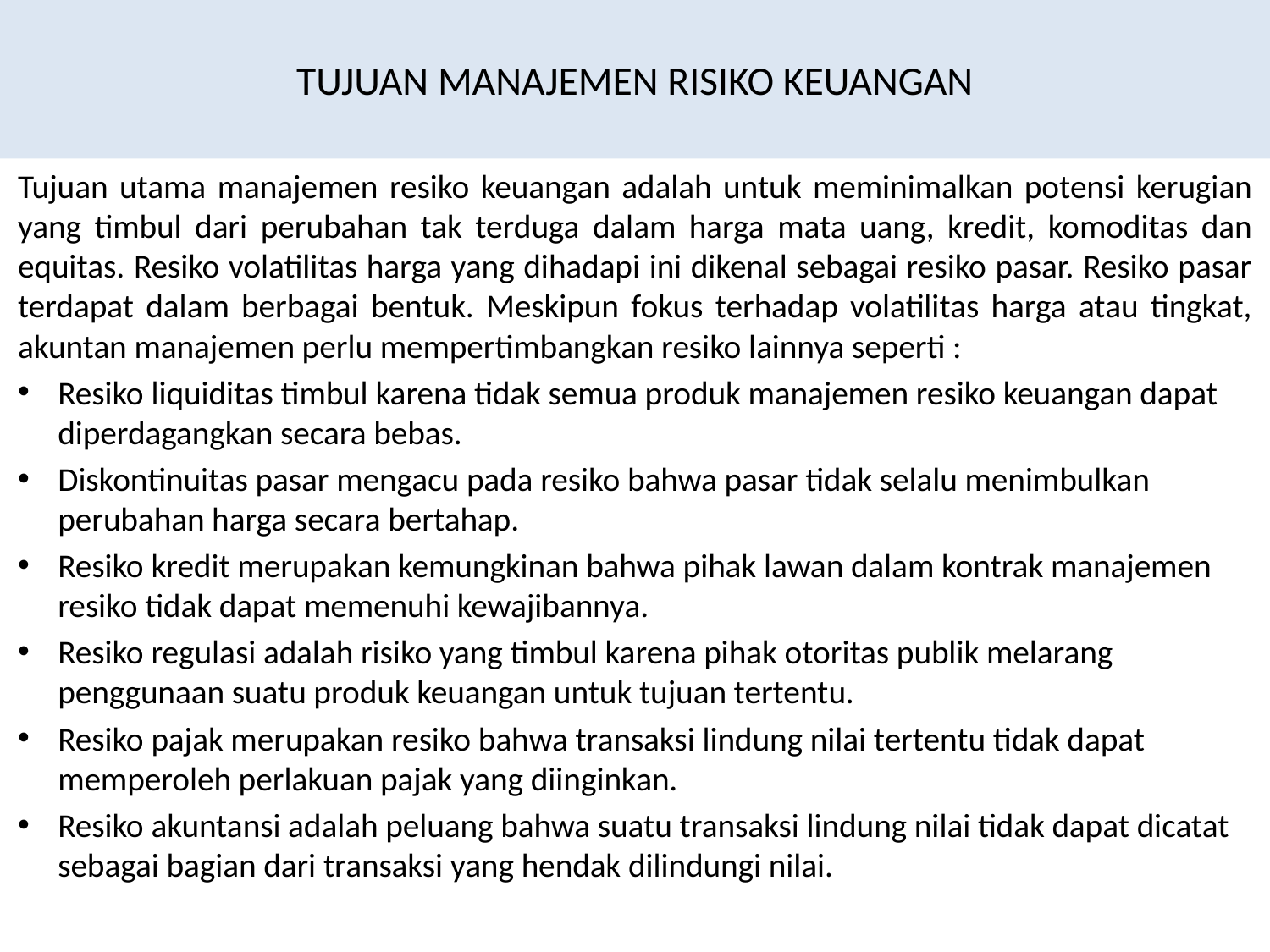

# TUJUAN MANAJEMEN RISIKO KEUANGAN
Tujuan utama manajemen resiko keuangan adalah untuk meminimalkan potensi kerugian yang timbul dari perubahan tak terduga dalam harga mata uang, kredit, komoditas dan equitas. Resiko volatilitas harga yang dihadapi ini dikenal sebagai resiko pasar. Resiko pasar terdapat dalam berbagai bentuk. Meskipun fokus terhadap volatilitas harga atau tingkat, akuntan manajemen perlu mempertimbangkan resiko lainnya seperti :
Resiko liquiditas timbul karena tidak semua produk manajemen resiko keuangan dapat diperdagangkan secara bebas.
Diskontinuitas pasar mengacu pada resiko bahwa pasar tidak selalu menimbulkan perubahan harga secara bertahap.
Resiko kredit merupakan kemungkinan bahwa pihak lawan dalam kontrak manajemen resiko tidak dapat memenuhi kewajibannya.
Resiko regulasi adalah risiko yang timbul karena pihak otoritas publik melarang penggunaan suatu produk keuangan untuk tujuan tertentu.
Resiko pajak merupakan resiko bahwa transaksi lindung nilai tertentu tidak dapat memperoleh perlakuan pajak yang diinginkan.
Resiko akuntansi adalah peluang bahwa suatu transaksi lindung nilai tidak dapat dicatat sebagai bagian dari transaksi yang hendak dilindungi nilai.